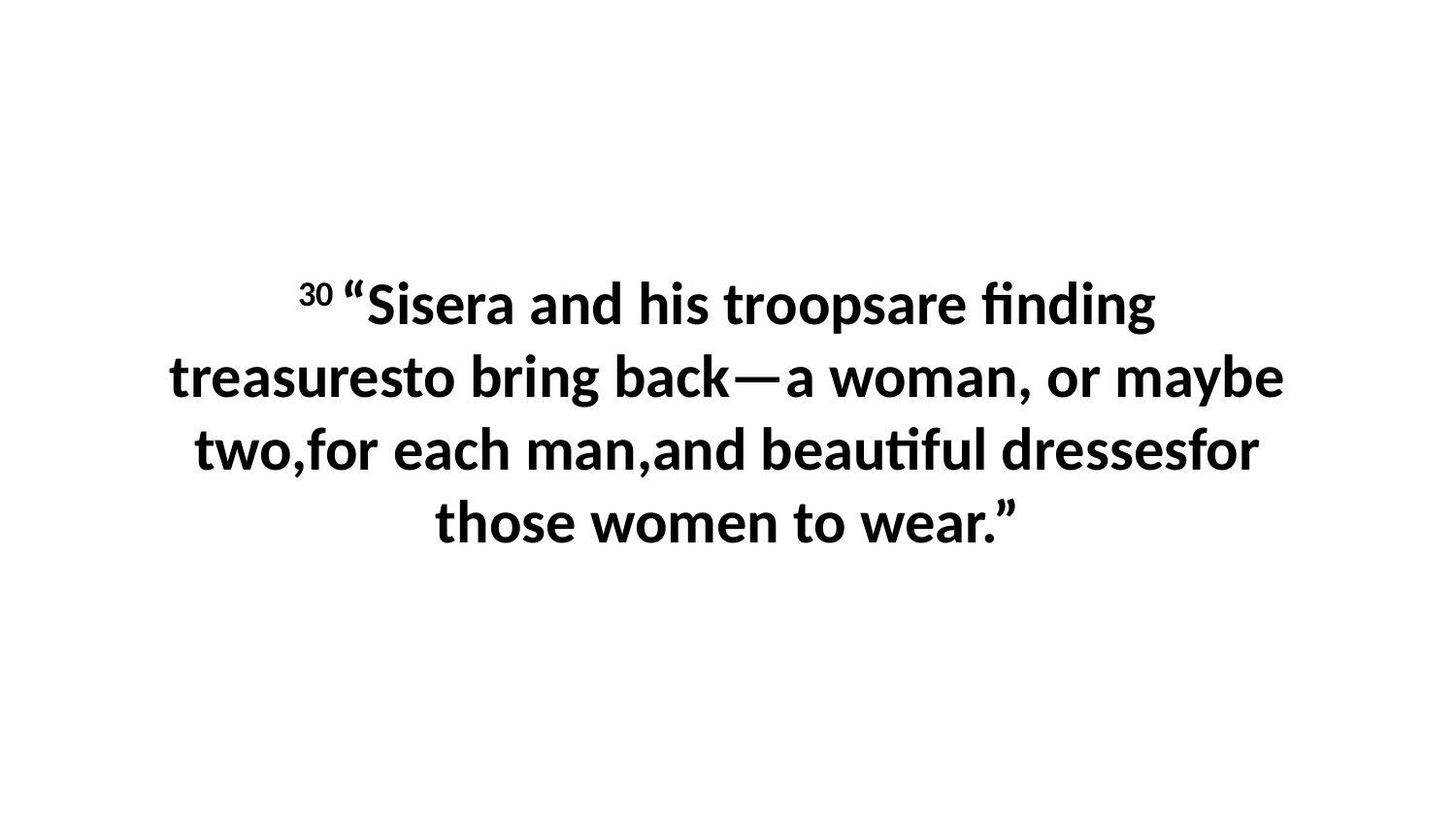

30 “Sisera and his troopsare finding treasuresto bring back—a woman, or maybe two,for each man,and beautiful dressesfor those women to wear.”